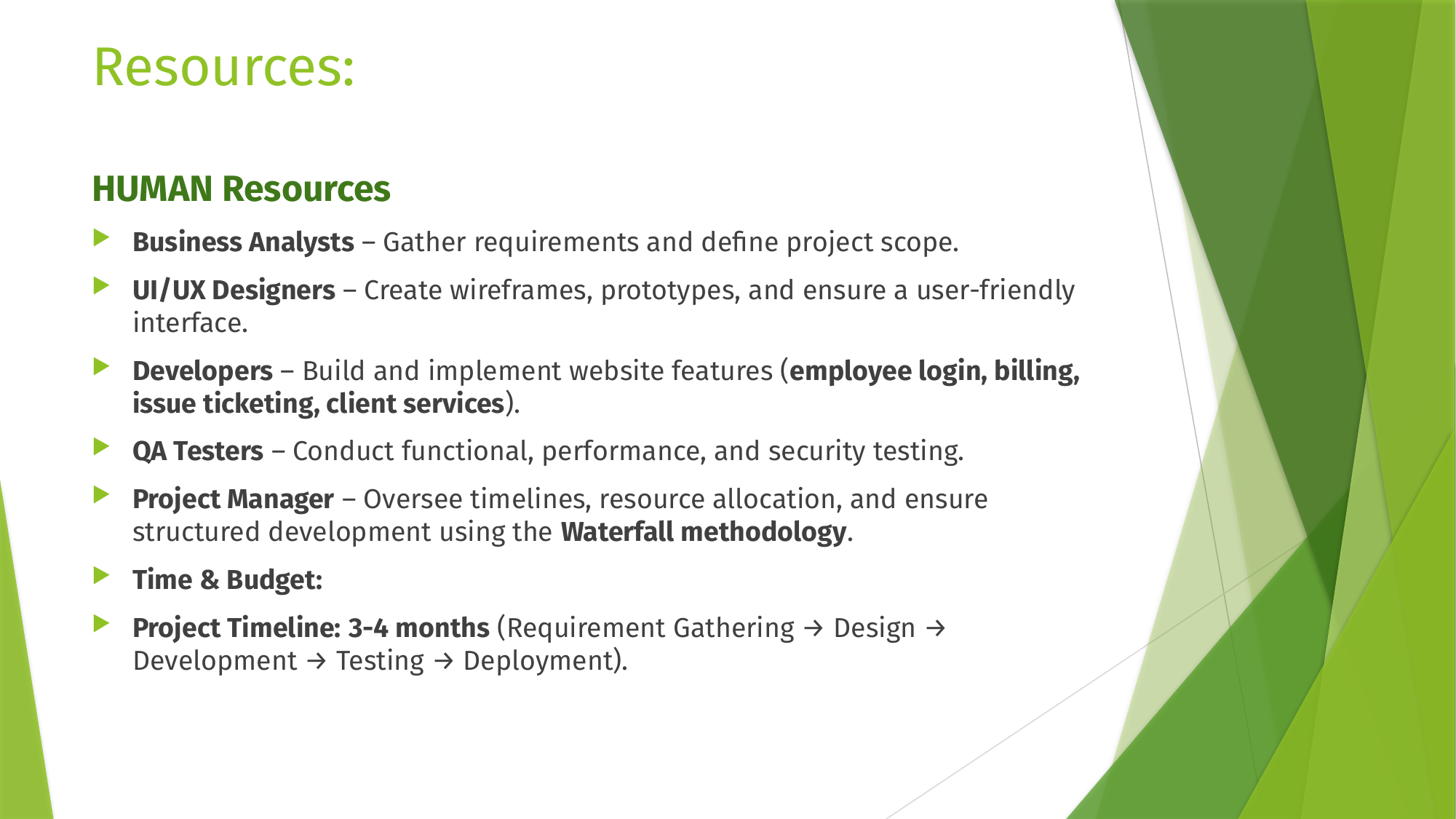

# Resources:
HUMAN Resources
Business Analysts – Gather requirements and define project scope.
UI/UX Designers – Create wireframes, prototypes, and ensure a user-friendly interface.
Developers – Build and implement website features (employee login, billing, issue ticketing, client services).
QA Testers – Conduct functional, performance, and security testing.
Project Manager – Oversee timelines, resource allocation, and ensure structured development using the Waterfall methodology.
Time & Budget:
Project Timeline: 3-4 months (Requirement Gathering → Design → Development → Testing → Deployment).